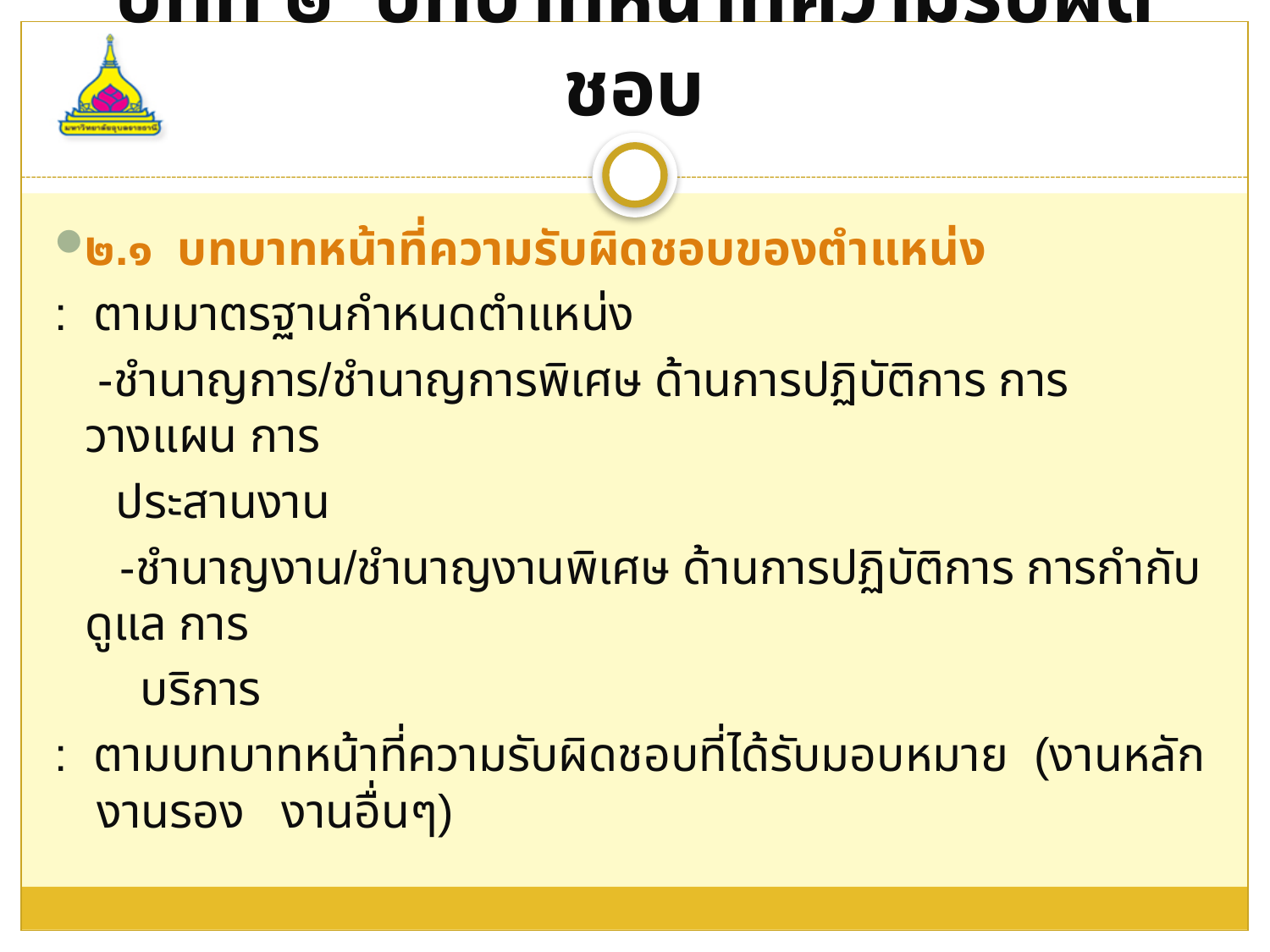

# บทที่ ๒  บทบาทหน้าที่ความรับผิดชอบ
๒.๑  บทบาทหน้าที่ความรับผิดชอบของตำแหน่ง
:  ตามมาตรฐานกำหนดตำแหน่ง
	 -ชำนาญการ/ชำนาญการพิเศษ ด้านการปฏิบัติการ การวางแผน การ
     ประสานงาน
     -ชำนาญงาน/ชำนาญงานพิเศษ ด้านการปฏิบัติการ การกำกับดูแล การ
       บริการ
:  ตามบทบาทหน้าที่ความรับผิดชอบที่ได้รับมอบหมาย  (งานหลัก  งานรอง   งานอื่นๆ)